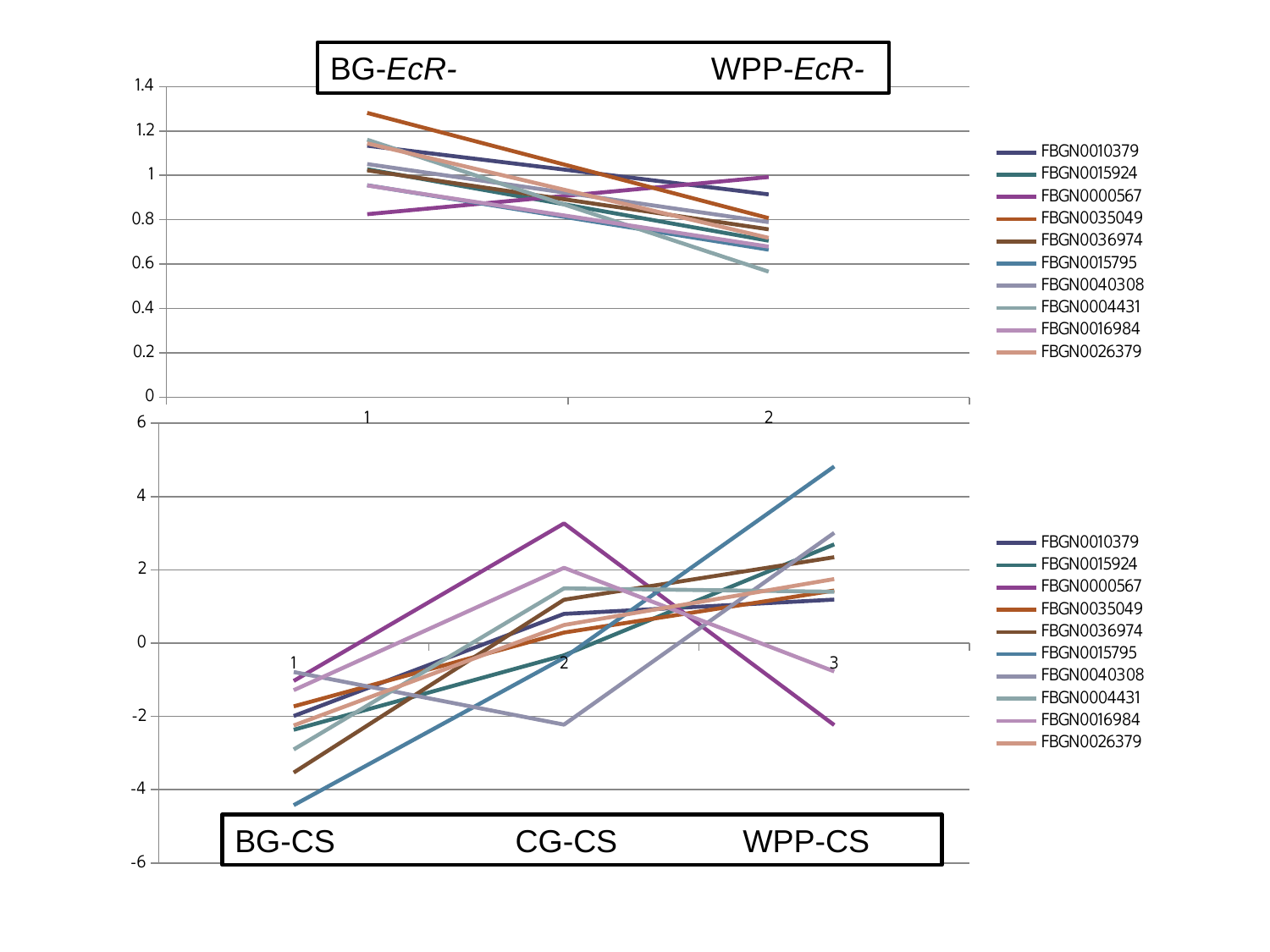

BG-EcR-		WPP-EcR-

### Chart

| Category | FBGN0010379 | FBGN0015924 | FBGN0000567 | FBGN0035049 | FBGN0036974 | FBGN0015795 | FBGN0040308 | FBGN0004431 | FBGN0016984 | FBGN0026379 |
|---|---|---|---|---|---|---|---|---|---|---|

### Chart

| Category | FBGN0010379 | FBGN0015924 | FBGN0000567 | FBGN0035049 | FBGN0036974 | FBGN0015795 | FBGN0040308 | FBGN0004431 | FBGN0016984 | FBGN0026379 |
|---|---|---|---|---|---|---|---|---|---|---|
BG-CS		   CG-CS  	WPP-CS